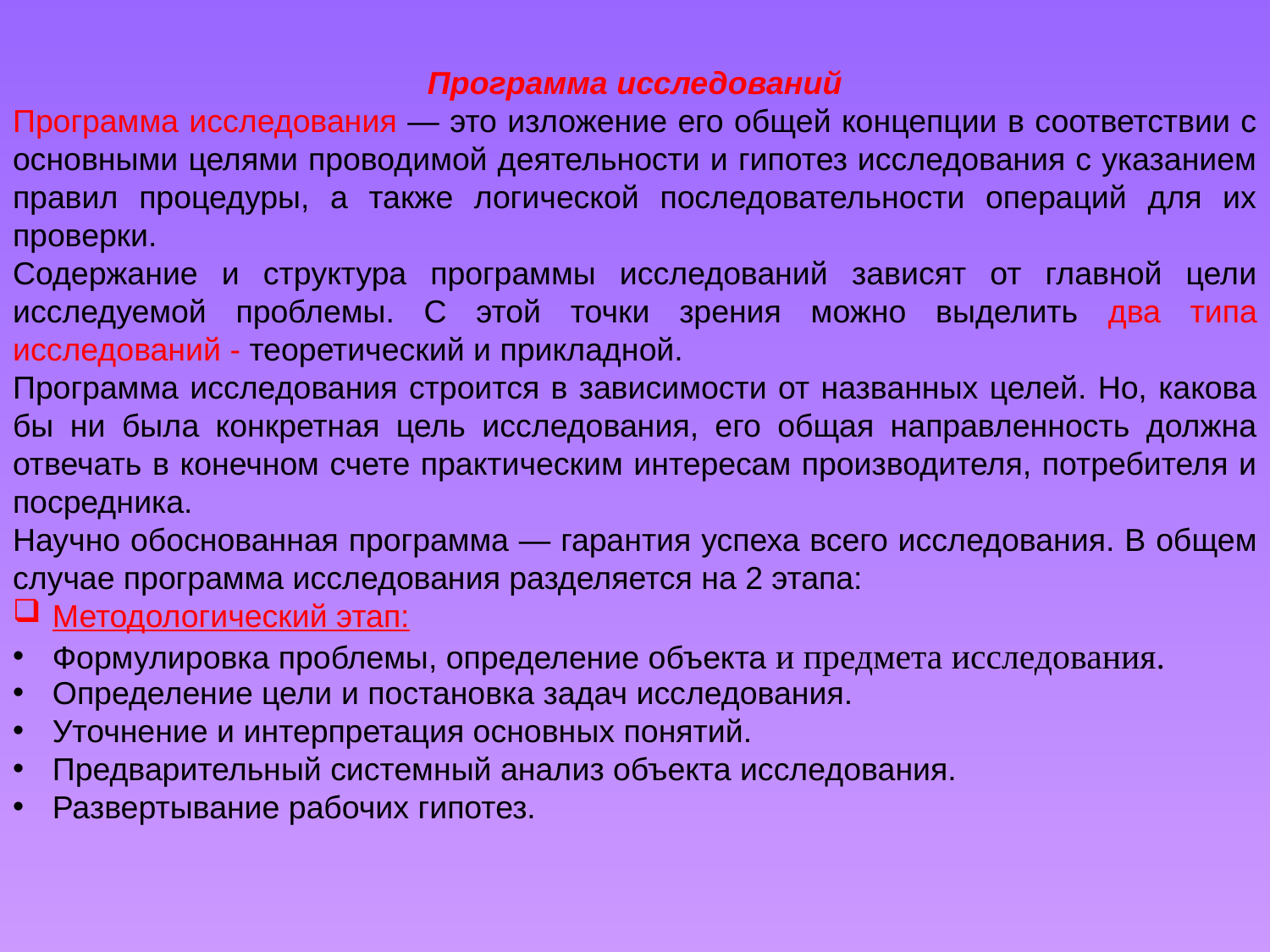

Программа исследований
Программа исследования — это изложение его общей концепции в соответствии с основными целями проводимой деятельности и гипотез исследования с указанием правил процедуры, а также логической последовательности операций для их проверки.
Содержание и структура программы исследований зависят от главной цели исследуемой проблемы. С этой точки зрения можно выделить два типа исследований - теоретический и прикладной.
Программа исследования строится в зависимости от названных целей. Но, какова бы ни была конкретная цель исследования, его общая направленность должна отвечать в конечном счете практическим интересам производителя, потребителя и посредника.
Научно обоснованная программа — гарантия успеха всего исследования. В общем случае программа исследования разделяется на 2 этапа:
Методологический этап:
Формулировка проблемы, определение объекта и предмета исследования.
Определение цели и постановка задач исследования.
Уточнение и интерпретация основных понятий.
Предварительный системный анализ объекта исследования.
Развертывание рабочих гипотез.